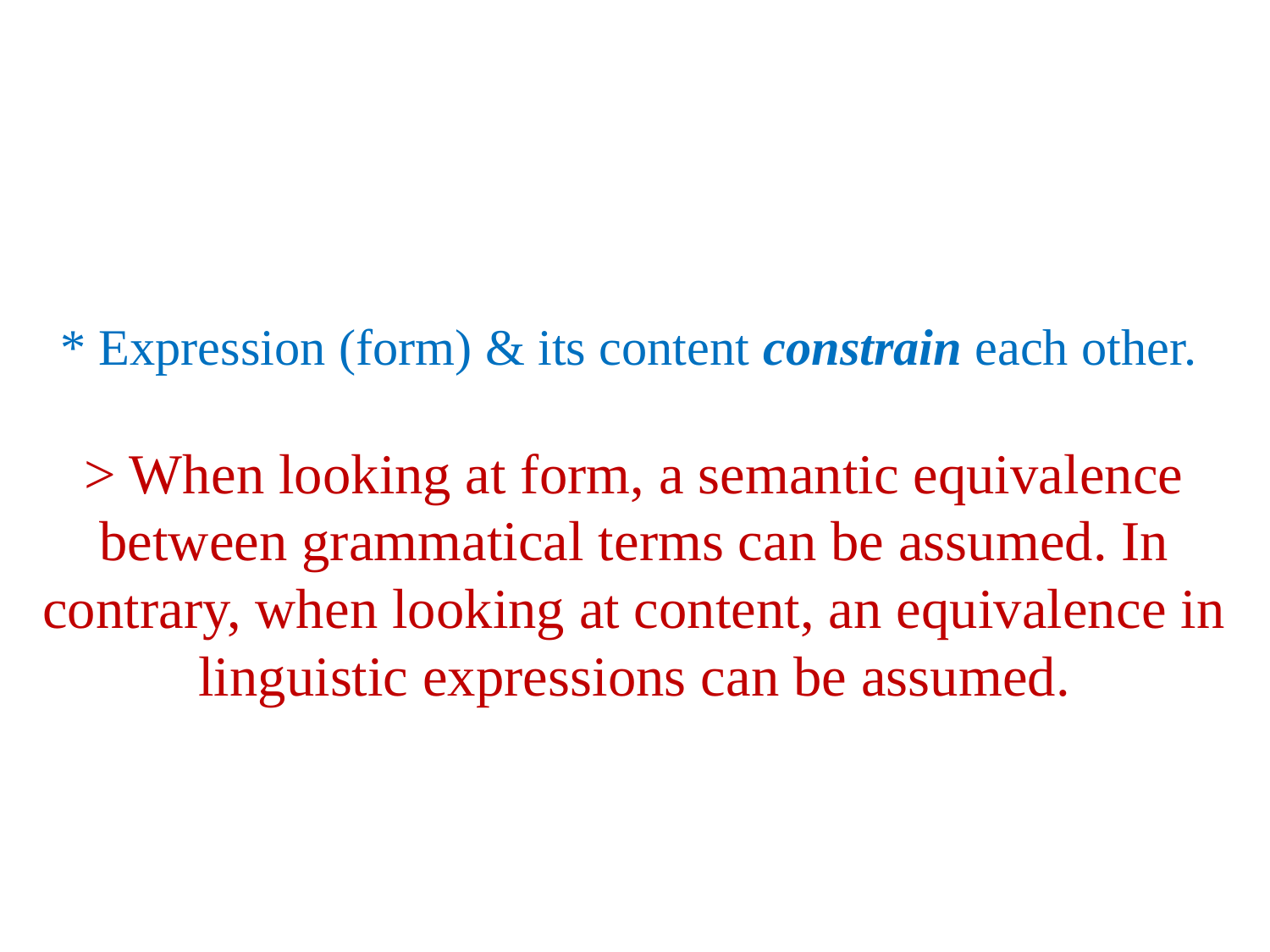

# * Expression (form) & its content constrain each other. > When looking at form, a semantic equivalence between grammatical terms can be assumed. In contrary, when looking at content, an equivalence in linguistic expressions can be assumed.